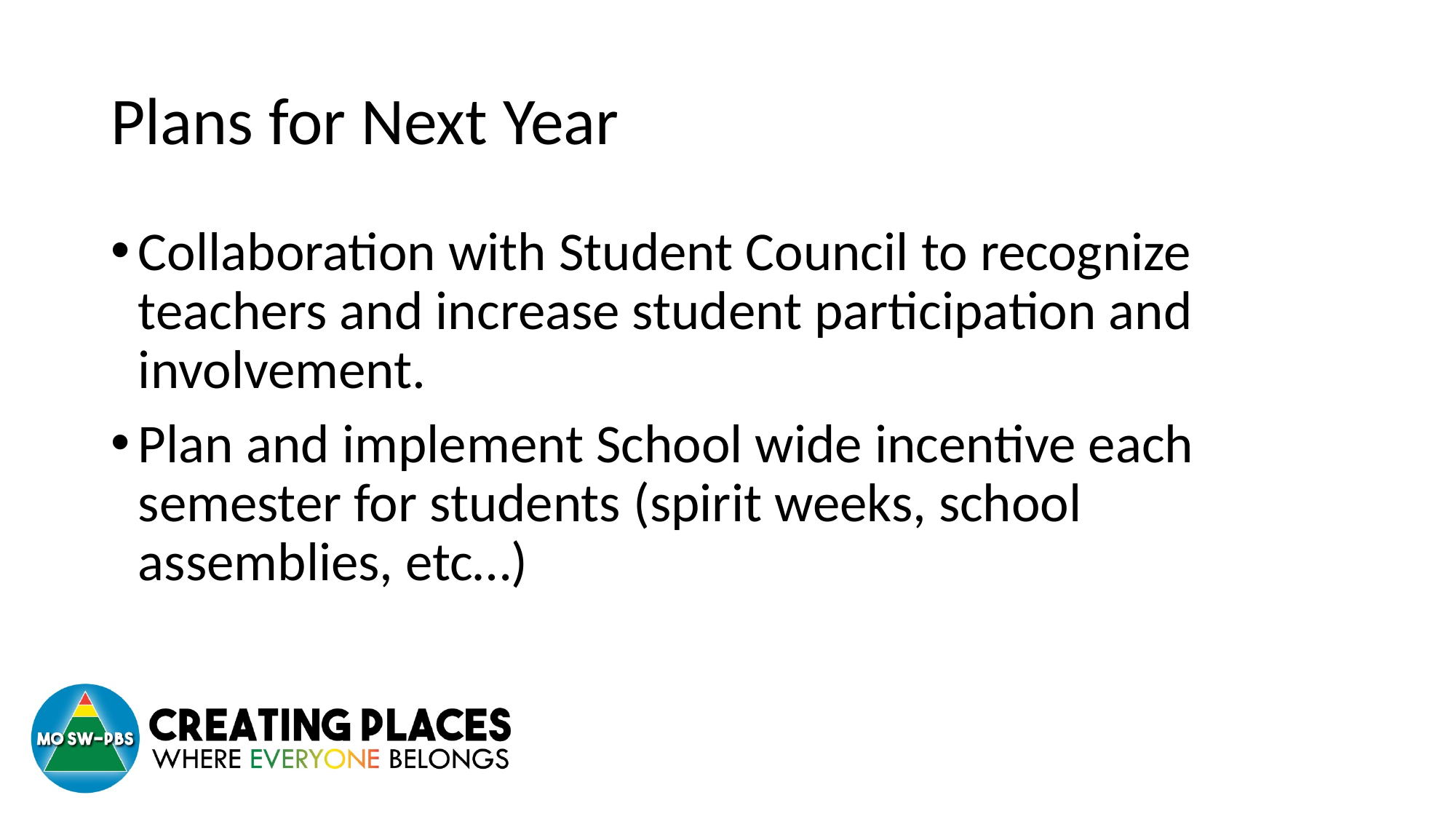

# Plans for Next Year
Collaboration with Student Council to recognize teachers and increase student participation and involvement.
Plan and implement School wide incentive each semester for students (spirit weeks, school assemblies, etc…)